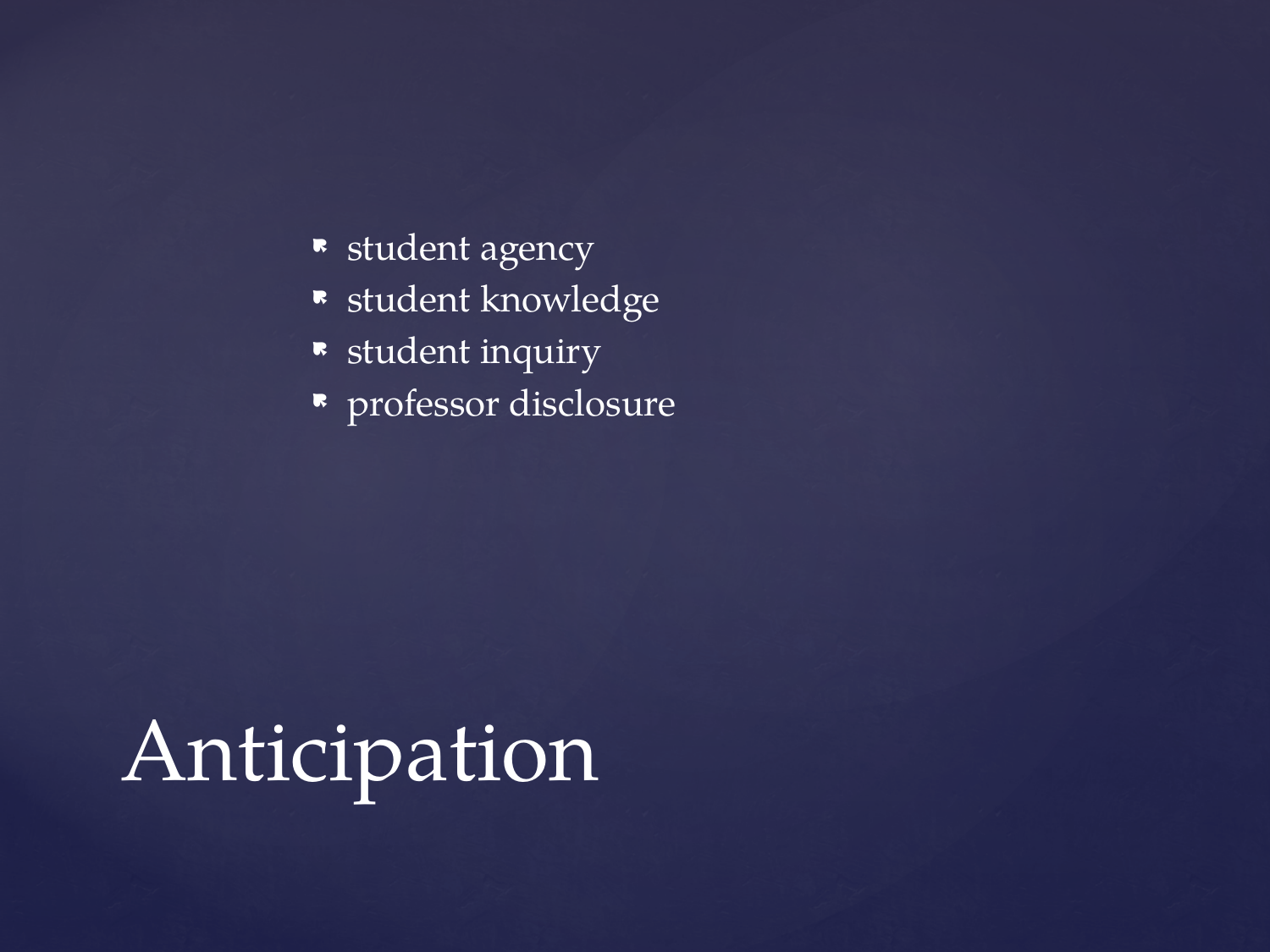

student agency
student knowledge
student inquiry
professor disclosure

# Anticipation